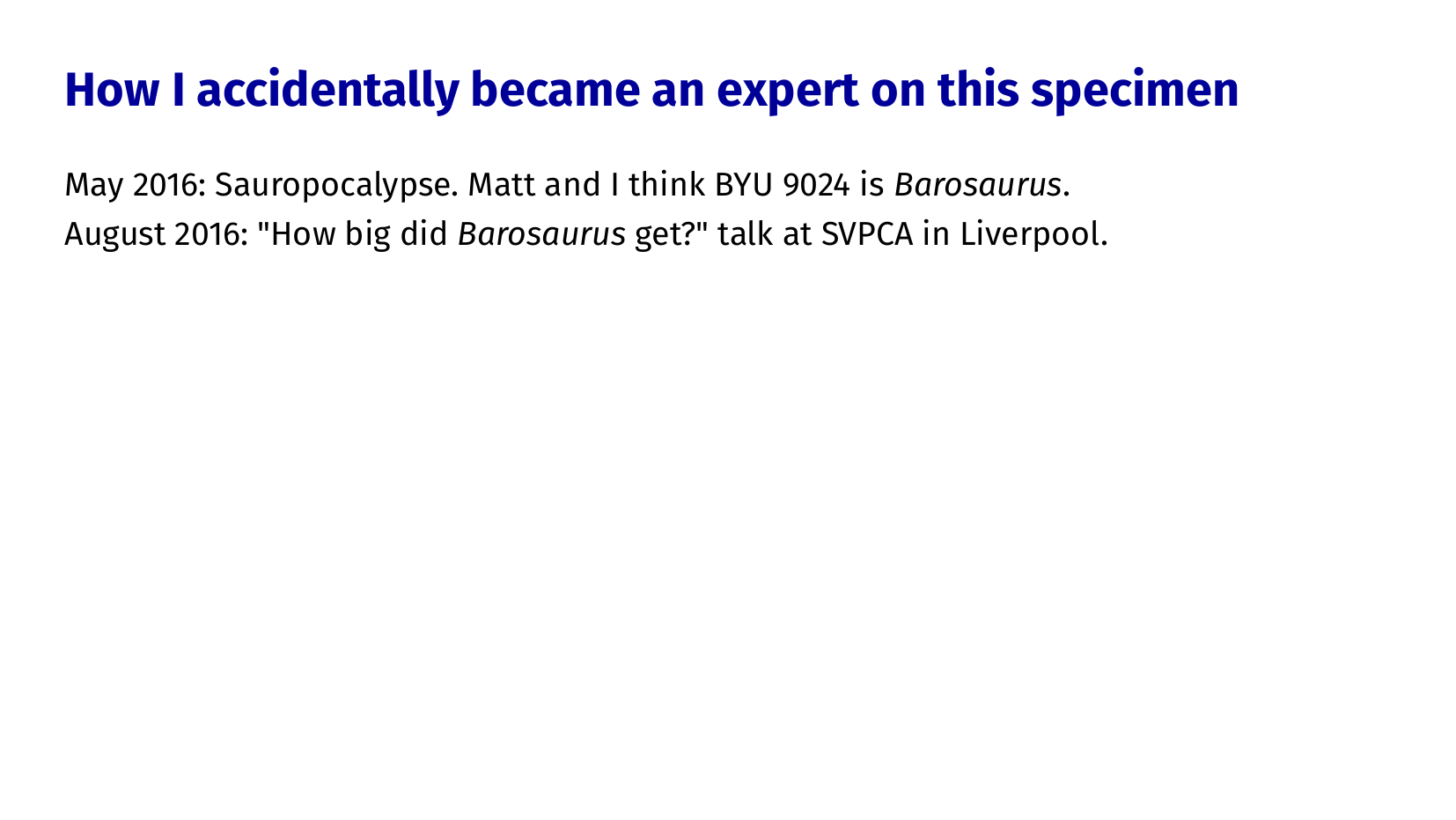

How I accidentally became an expert on this specimen
May 2016: Sauropocalypse. Matt and I think BYU 9024 is Barosaurus.
August 2016: "How big did Barosaurus get?" talk at SVPCA in Liverpool.